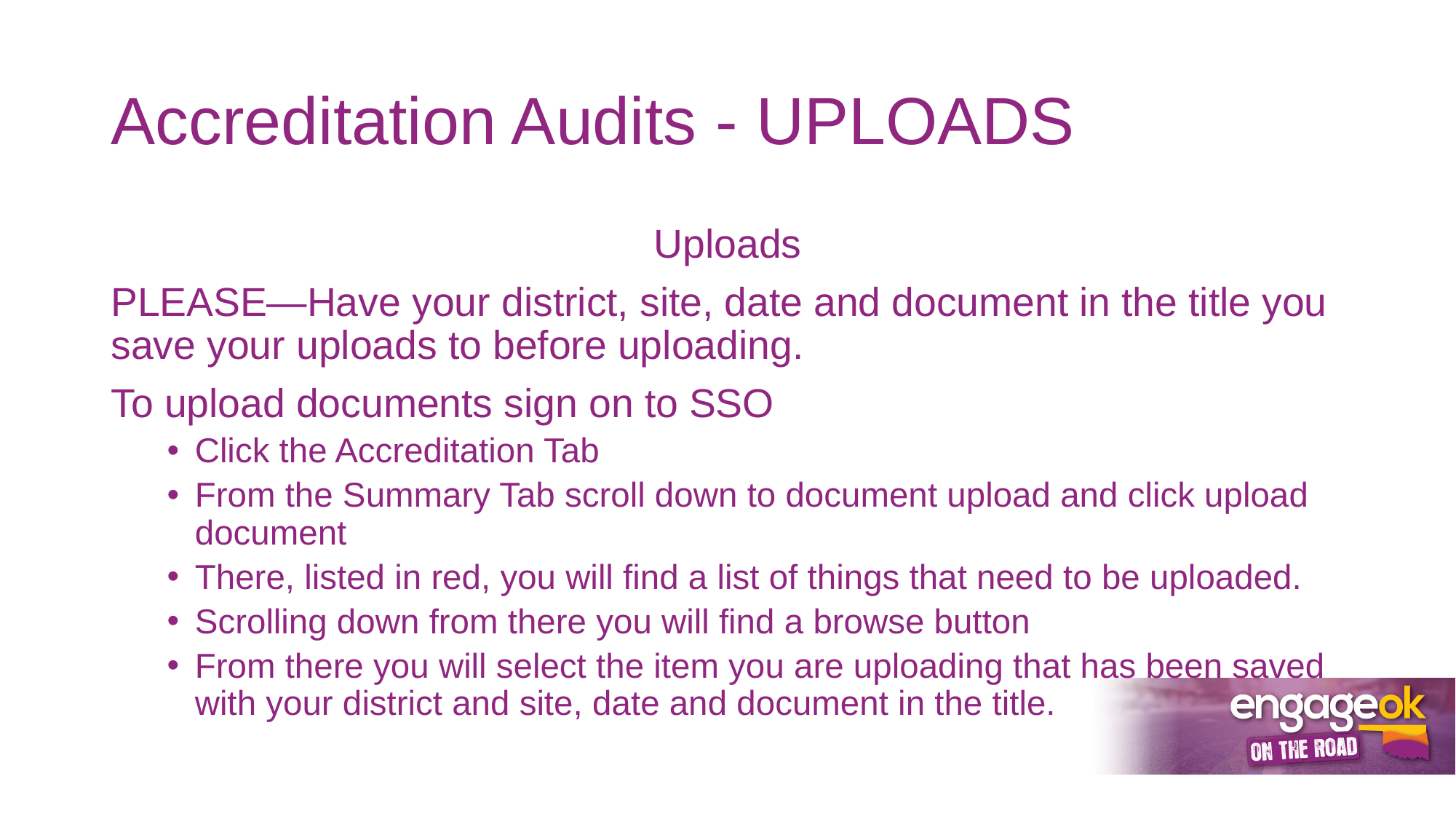

# Accreditation Audits - UPLOADS
Uploads
PLEASE—Have your district, site, date and document in the title you save your uploads to before uploading.
To upload documents sign on to SSO
Click the Accreditation Tab
From the Summary Tab scroll down to document upload and click upload document
There, listed in red, you will find a list of things that need to be uploaded.
Scrolling down from there you will find a browse button
From there you will select the item you are uploading that has been saved with your district and site, date and document in the title.